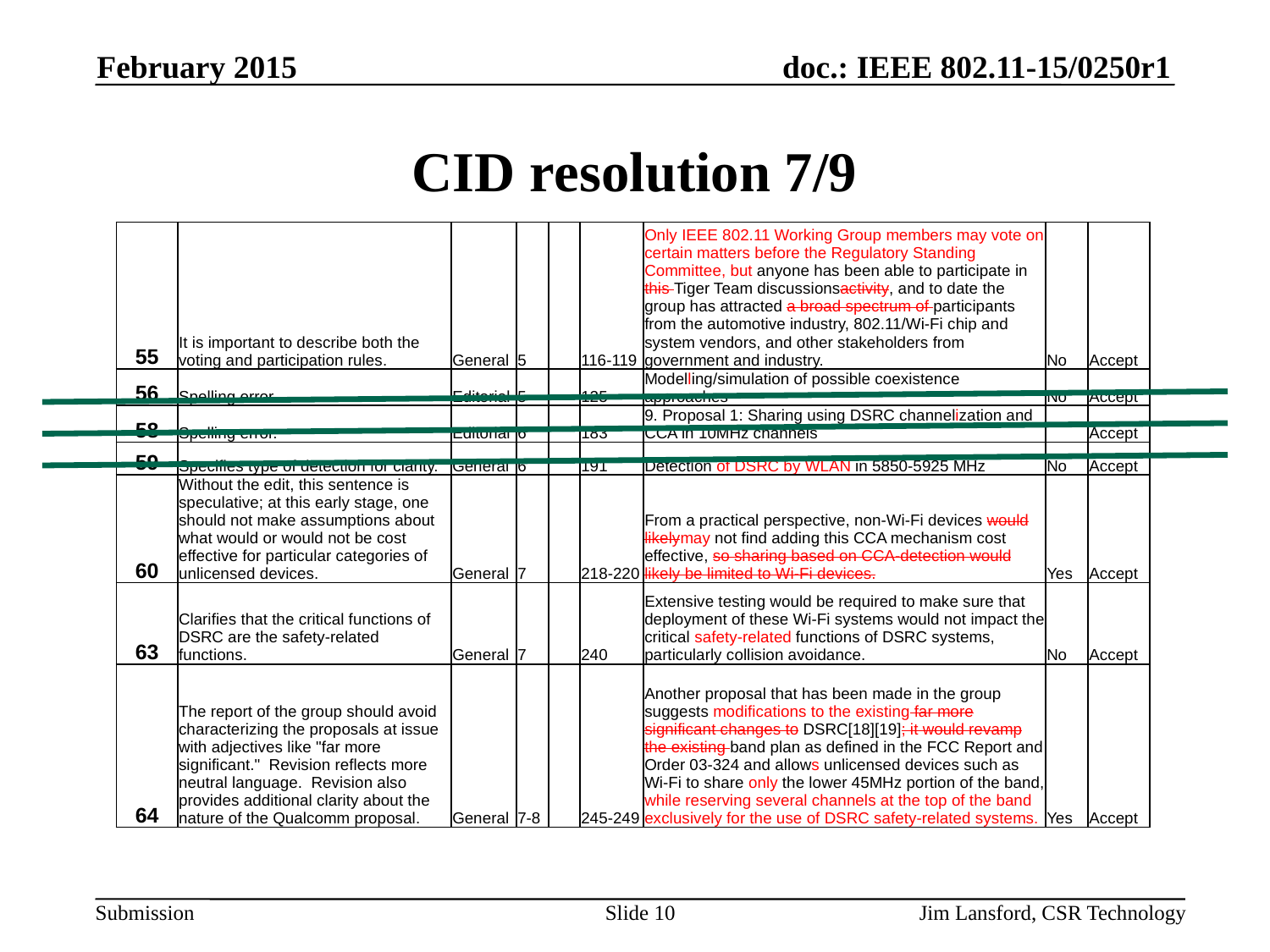

February 2015
# CID resolution 7/9
| 55 | It is important to describe both the voting and participation rules. | General | 5 |  | 116-119 | Only IEEE 802.11 Working Group members may vote on certain matters before the Regulatory Standing Committee, but anyone has been able to participate in this Tiger Team discussionsactivity, and to date the group has attracted a broad spectrum of participants from the automotive industry, 802.11/Wi-Fi chip and system vendors, and other stakeholders from government and industry. | No | Accept |
| --- | --- | --- | --- | --- | --- | --- | --- | --- |
| 56 | Spelling error. | Editorial | 5 |  | 125 | Modelling/simulation of possible coexistence approaches | No | Accept |
| 58 | Spelling error. | Editorial | 6 |  | 183 | 9. Proposal 1: Sharing using DSRC channelization and CCA in 10MHz channels |  | Accept |
| 59 | Specifies type of detection for clarity. | General | 6 |  | 191 | Detection of DSRC by WLAN in 5850-5925 MHz | No | Accept |
| 60 | Without the edit, this sentence is speculative; at this early stage, one should not make assumptions about what would or would not be cost effective for particular categories of unlicensed devices. | General | 7 |  | 218-220 | From a practical perspective, non-Wi-Fi devices would likelymay not find adding this CCA mechanism cost effective, so sharing based on CCA-detection would likely be limited to Wi-Fi devices. | Yes | Accept |
| 63 | Clarifies that the critical functions of DSRC are the safety-related functions. | General | 7 |  | 240 | Extensive testing would be required to make sure that deployment of these Wi-Fi systems would not impact the critical safety-related functions of DSRC systems, particularly collision avoidance. | No | Accept |
| 64 | The report of the group should avoid characterizing the proposals at issue with adjectives like "far more significant." Revision reflects more neutral language. Revision also provides additional clarity about the nature of the Qualcomm proposal. | General | 7-8 |  | 245-249 | Another proposal that has been made in the group suggests modifications to the existing far more significant changes to DSRC[18][19]; it would revamp the existing band plan as defined in the FCC Report and Order 03-324 and allows unlicensed devices such as Wi-Fi to share only the lower 45MHz portion of the band, while reserving several channels at the top of the band exclusively for the use of DSRC safety-related systems. | Yes | Accept |
Slide 10
Jim Lansford, CSR Technology